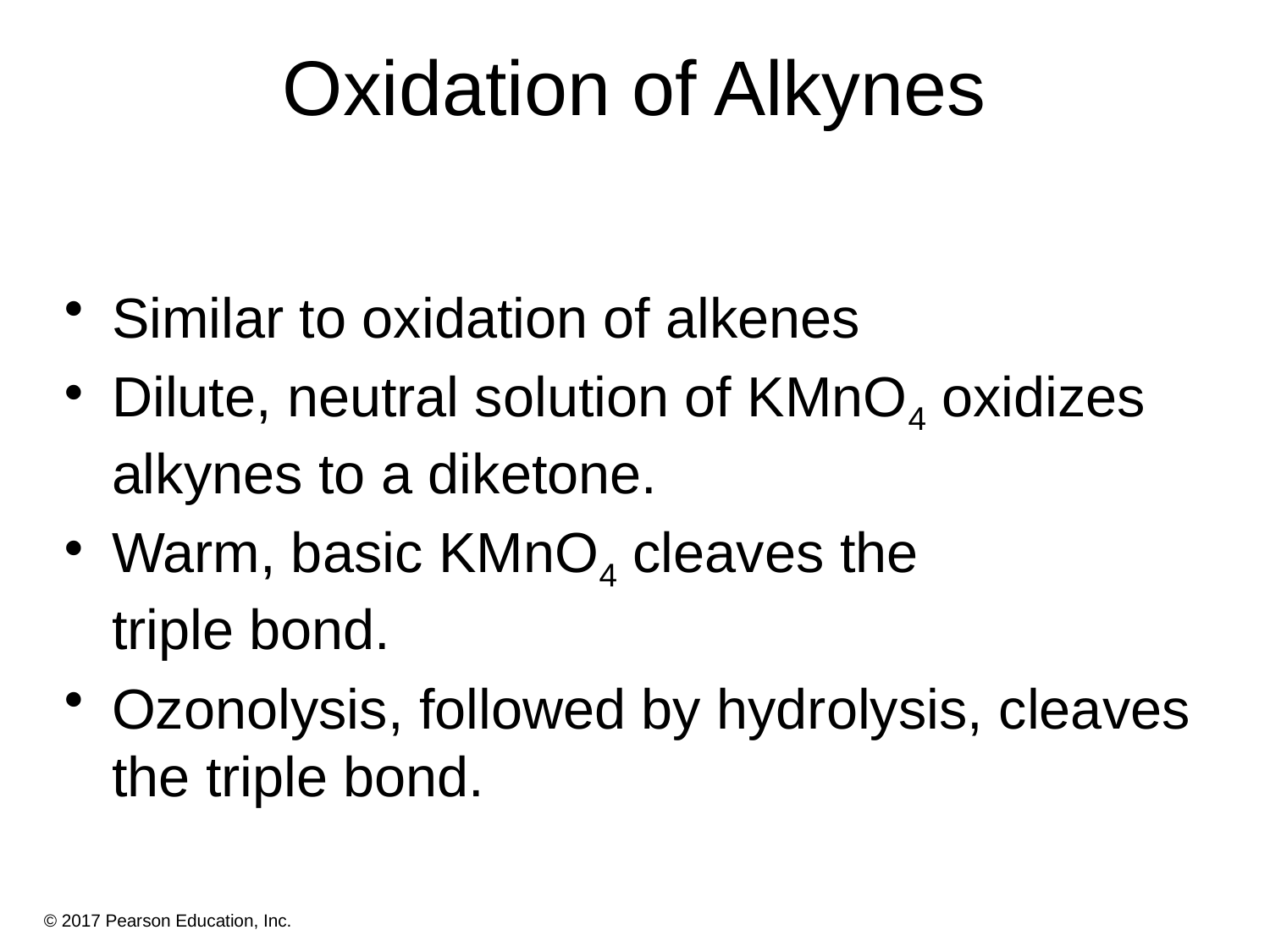

# Oxidation of Alkynes
Similar to oxidation of alkenes
Dilute, neutral solution of KMnO4 oxidizes alkynes to a diketone.
Warm, basic KMnO4 cleaves the
triple bond.
Ozonolysis, followed by hydrolysis, cleaves the triple bond.